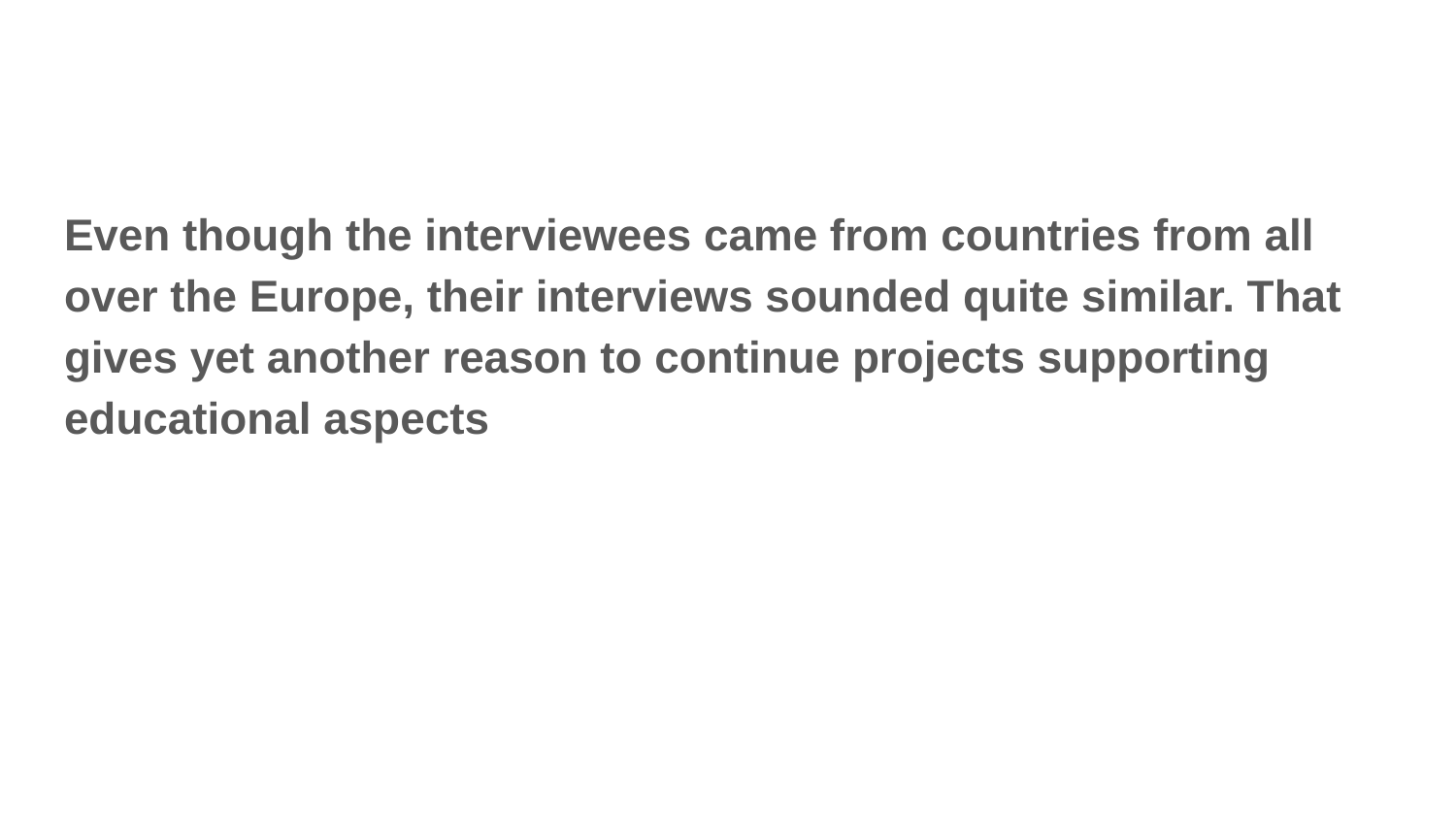

#
Even though the interviewees came from countries from all over the Europe, their interviews sounded quite similar. That gives yet another reason to continue projects supporting educational aspects